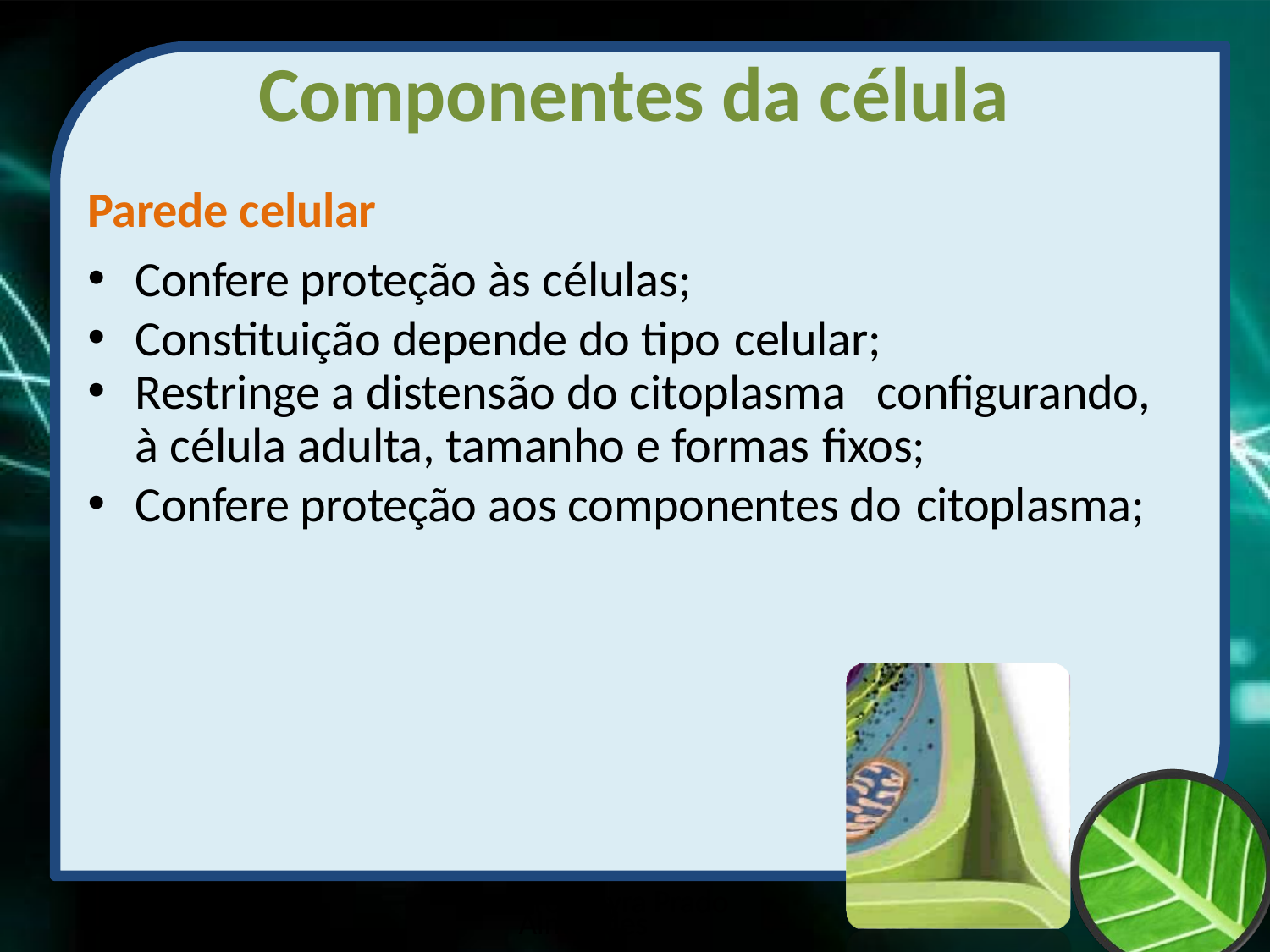

# Componentes da célula
Parede celular
Confere proteção às células;
Constituição depende do tipo celular;
Restringe a distensão do citoplasma  configurando,
à célula adulta, tamanho e formas fixos;
Confere proteção aos componentes do citoplasma;

Prof Zayra Prado Almondes